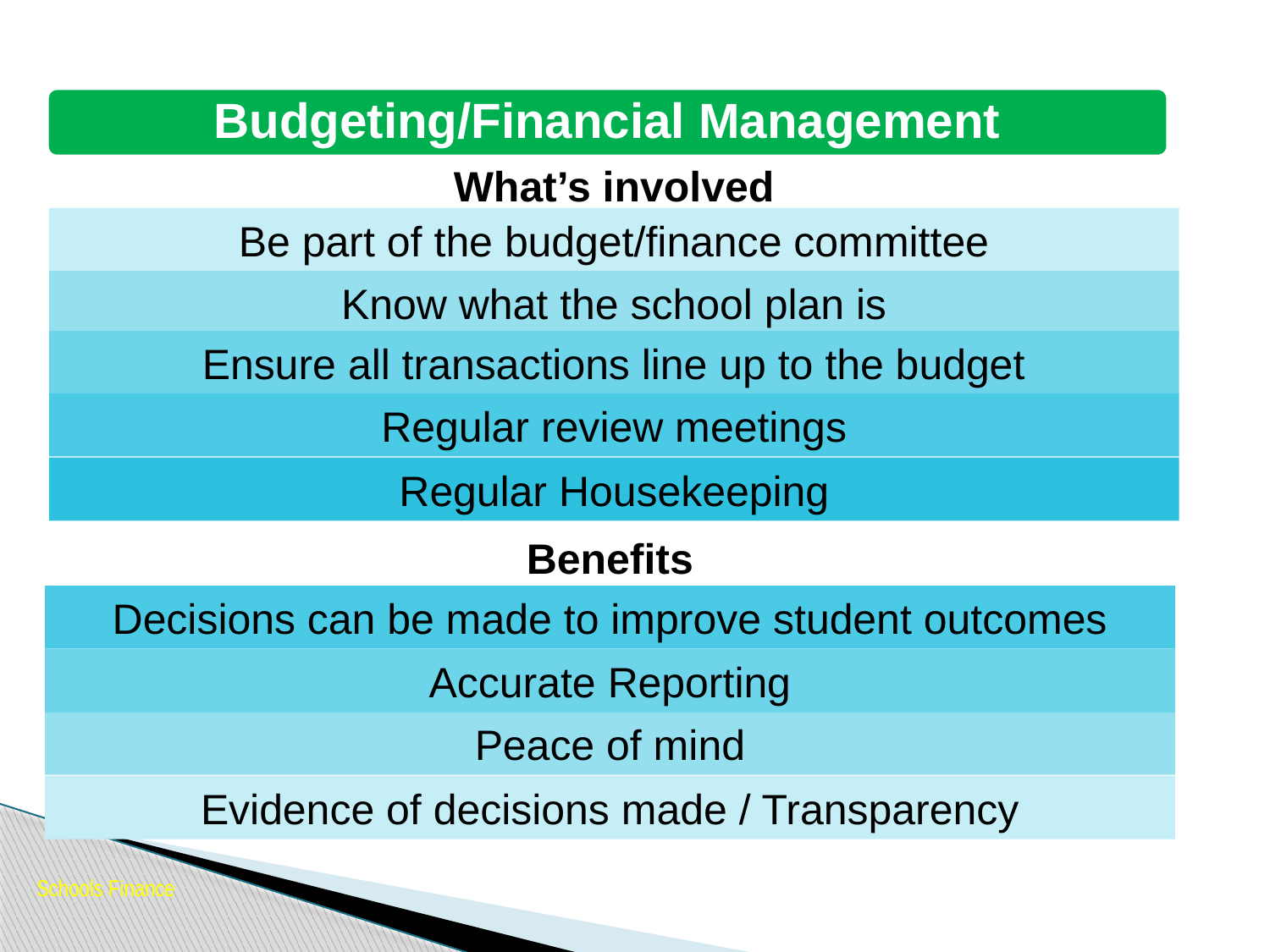

Budgeting/Financial Management
What’s involved
Be part of the budget/finance committee
Know what the school plan is
Ensure all transactions line up to the budget
Regular review meetings
Regular Housekeeping
Benefits
Decisions can be made to improve student outcomes
Accurate Reporting
Peace of mind
Evidence of decisions made / Transparency